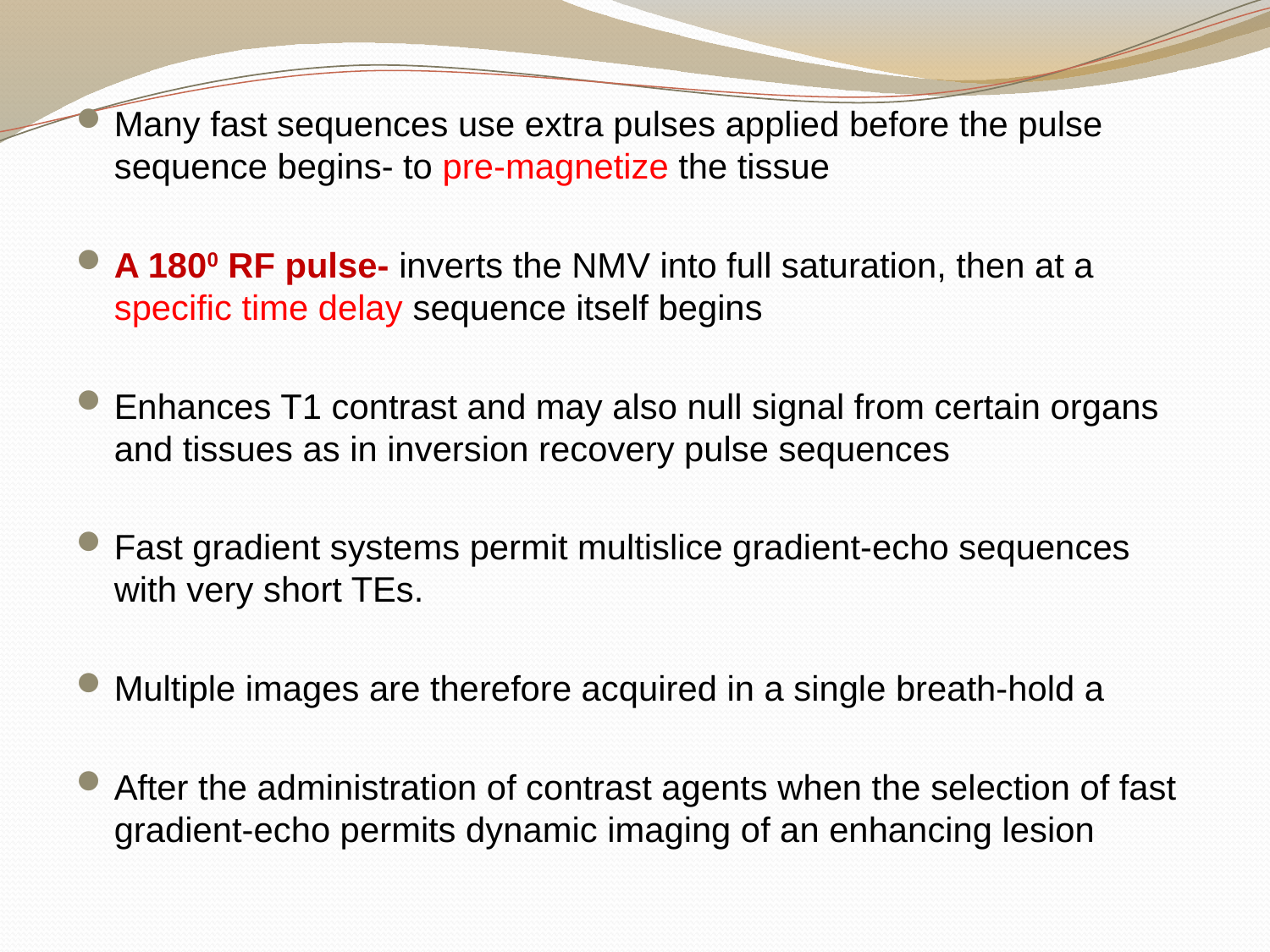

Many fast sequences use extra pulses applied before the pulse sequence begins- to pre-magnetize the tissue

A 1800 RF pulse- inverts the NMV into full saturation, then at a specific time delay sequence itself begins

Enhances T1 contrast and may also null signal from certain organs and tissues as in inversion recovery pulse sequences

Fast gradient systems permit multislice gradient-echo sequences with very short TEs.

Multiple images are therefore acquired in a single breath-hold a

After the administration of contrast agents when the selection of fast gradient-echo permits dynamic imaging of an enhancing lesion